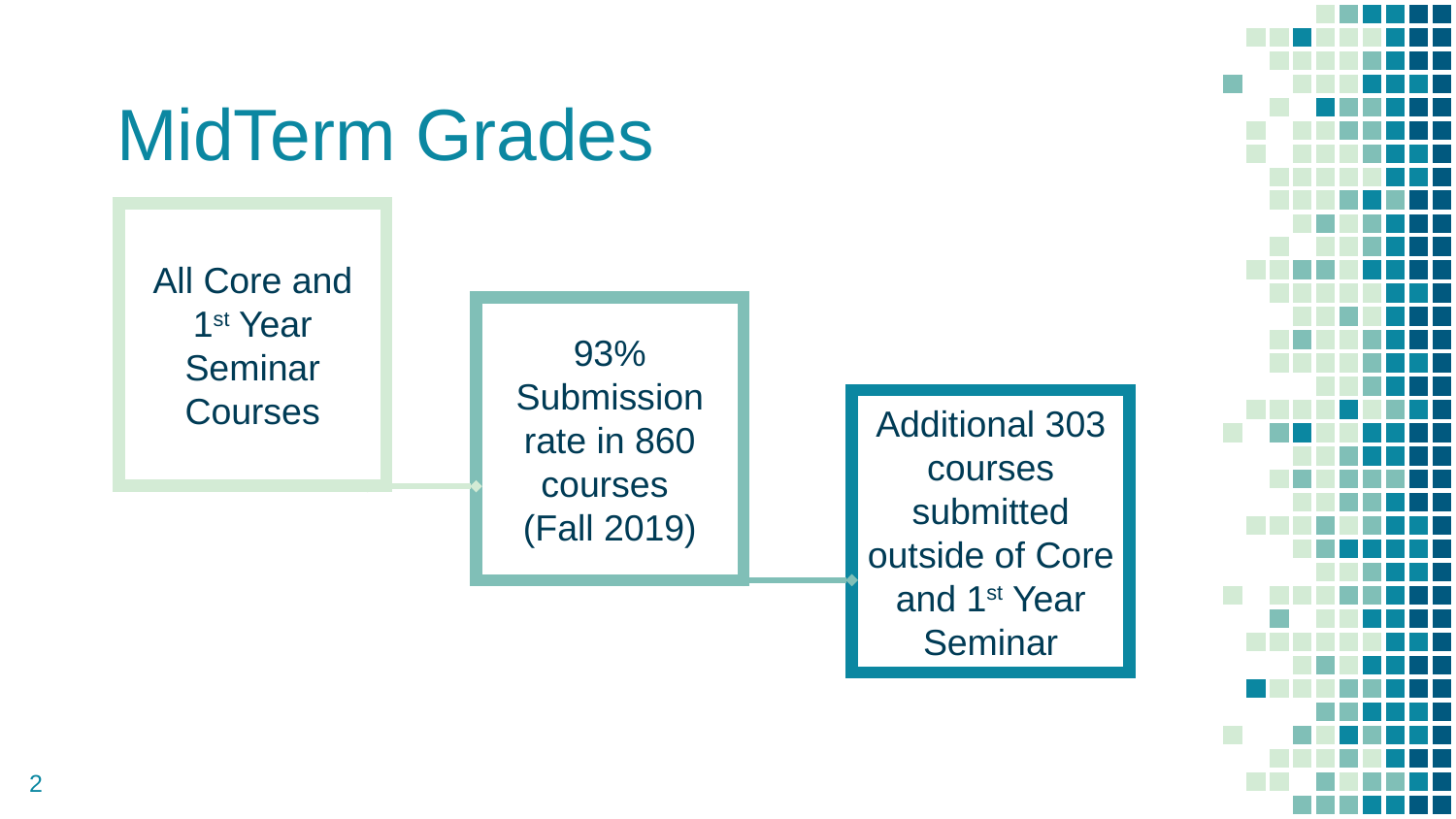

# MidTerm Grades
All Core and 1st Year Seminar Courses
93% Submission rate in 860 courses
(Fall 2019)
Additional 303 courses submitted outside of Core and 1st Year Seminar
2